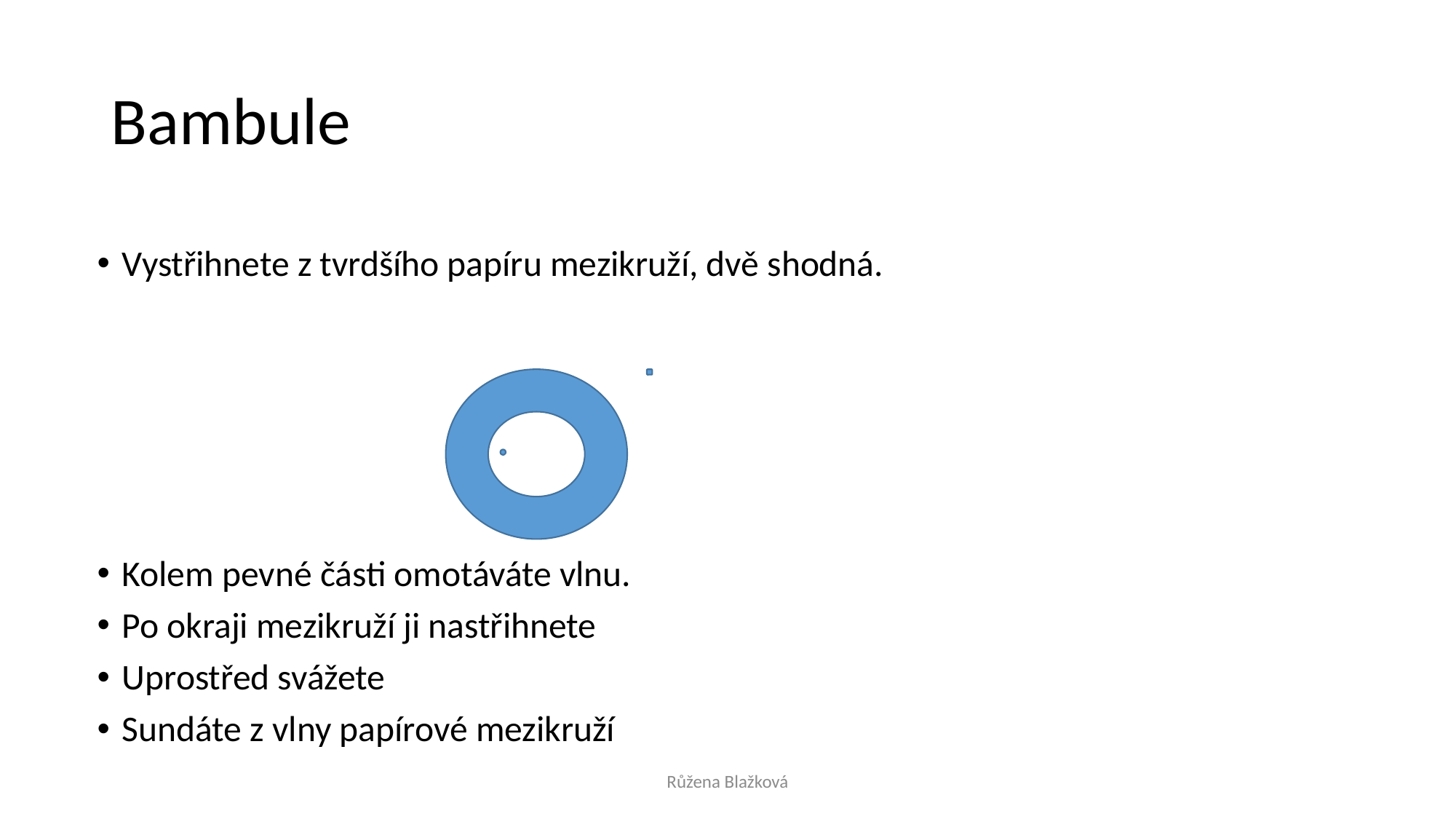

# Bambule
Vystřihnete z tvrdšího papíru mezikruží, dvě shodná.

Kolem pevné části omotáváte vlnu.
Po okraji mezikruží ji nastřihnete
Uprostřed svážete
Sundáte z vlny papírové mezikruží

Růžena Blažková